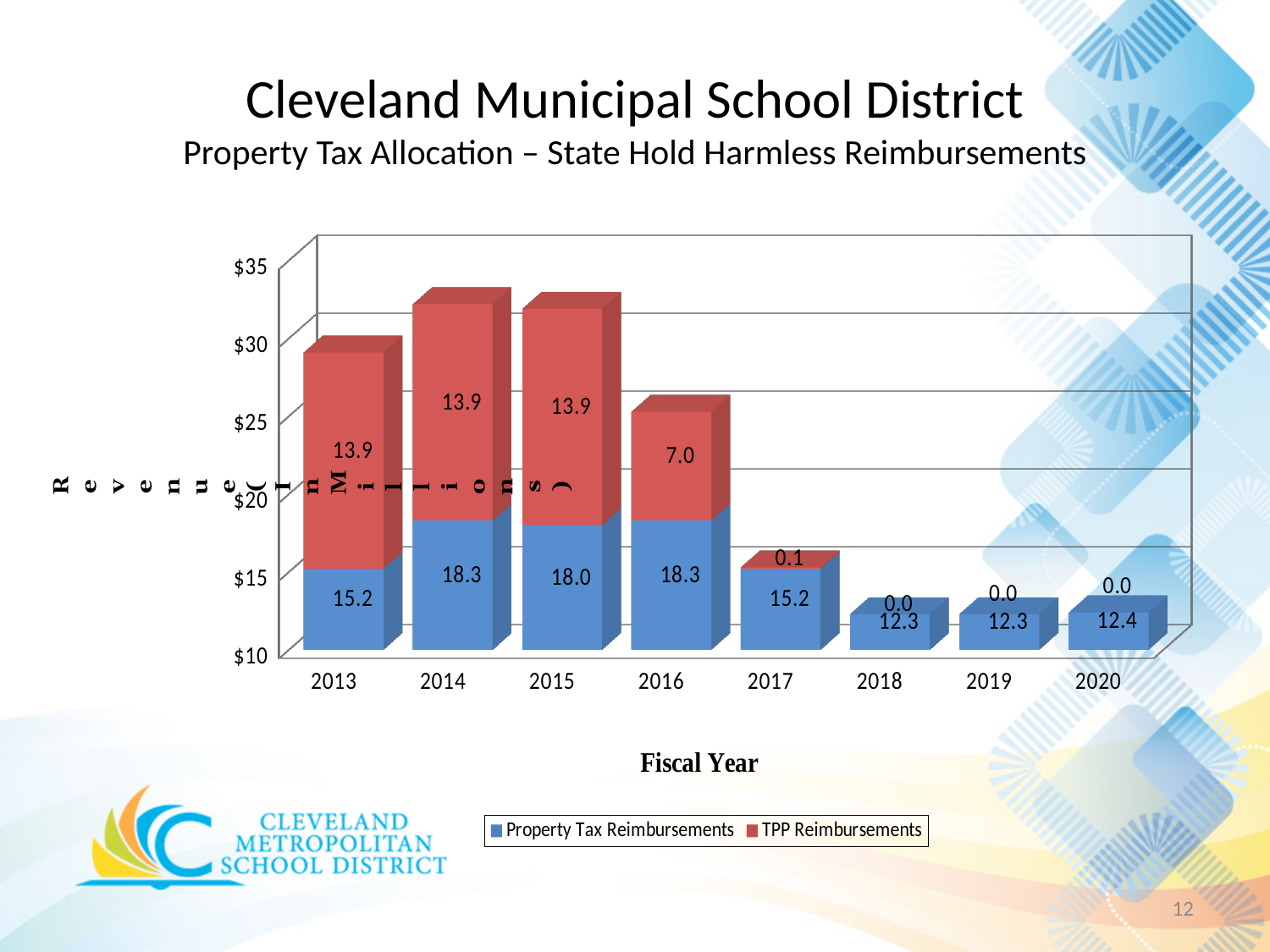

# Cleveland Municipal School District Property Tax Allocation – State Hold Harmless Reimbursements

[unsupported chart]

12